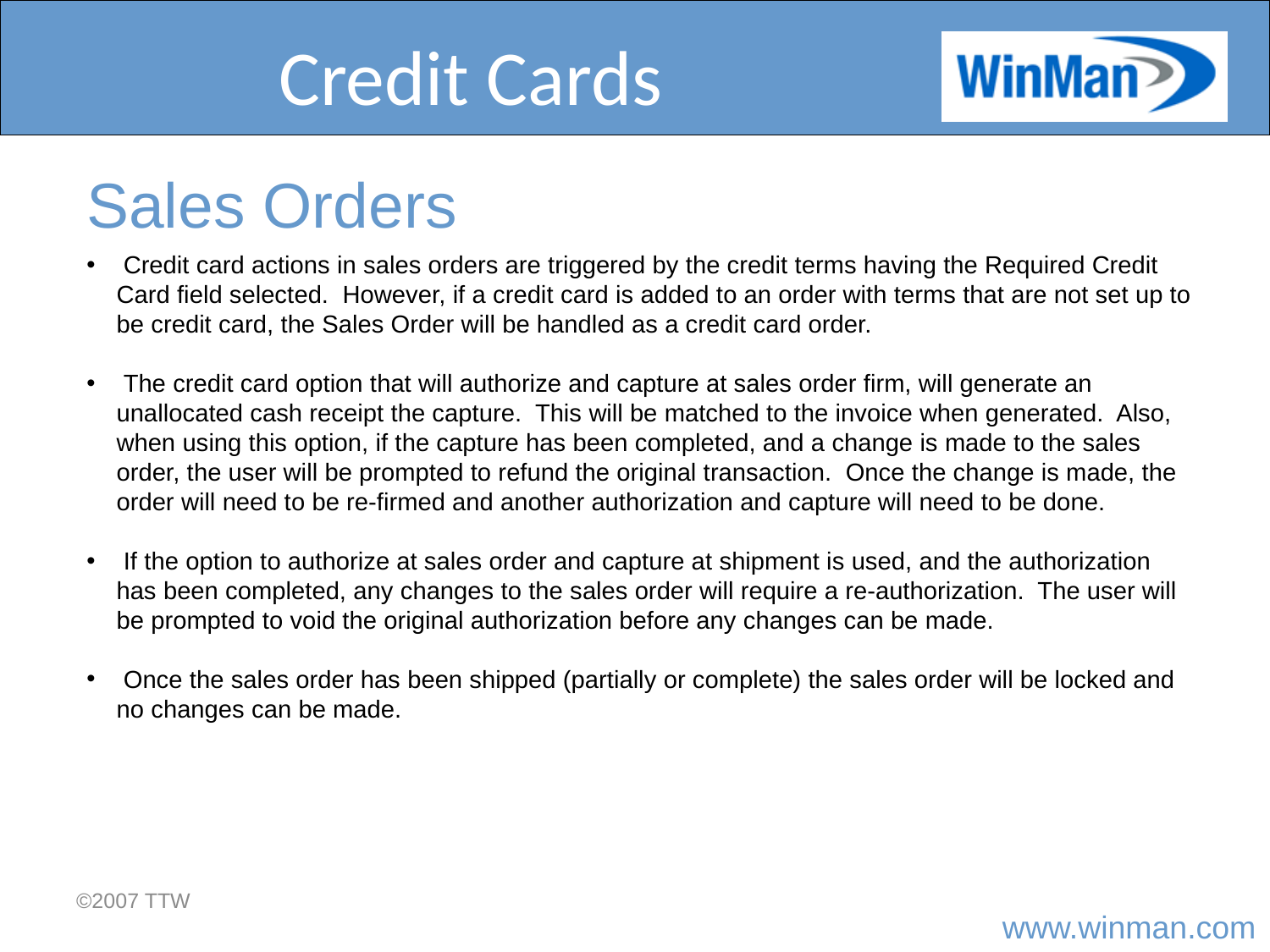

# Credit Cards
Sales Orders
 Credit card actions in sales orders are triggered by the credit terms having the Required Credit Card field selected.  However, if a credit card is added to an order with terms that are not set up to be credit card, the Sales Order will be handled as a credit card order.

 The credit card option that will authorize and capture at sales order firm, will generate an unallocated cash receipt the capture.  This will be matched to the invoice when generated.  Also, when using this option, if the capture has been completed, and a change is made to the sales order, the user will be prompted to refund the original transaction.  Once the change is made, the order will need to be re-firmed and another authorization and capture will need to be done.

 If the option to authorize at sales order and capture at shipment is used, and the authorization has been completed, any changes to the sales order will require a re-authorization.  The user will be prompted to void the original authorization before any changes can be made.

 Once the sales order has been shipped (partially or complete) the sales order will be locked and no changes can be made.
©2007 TTW